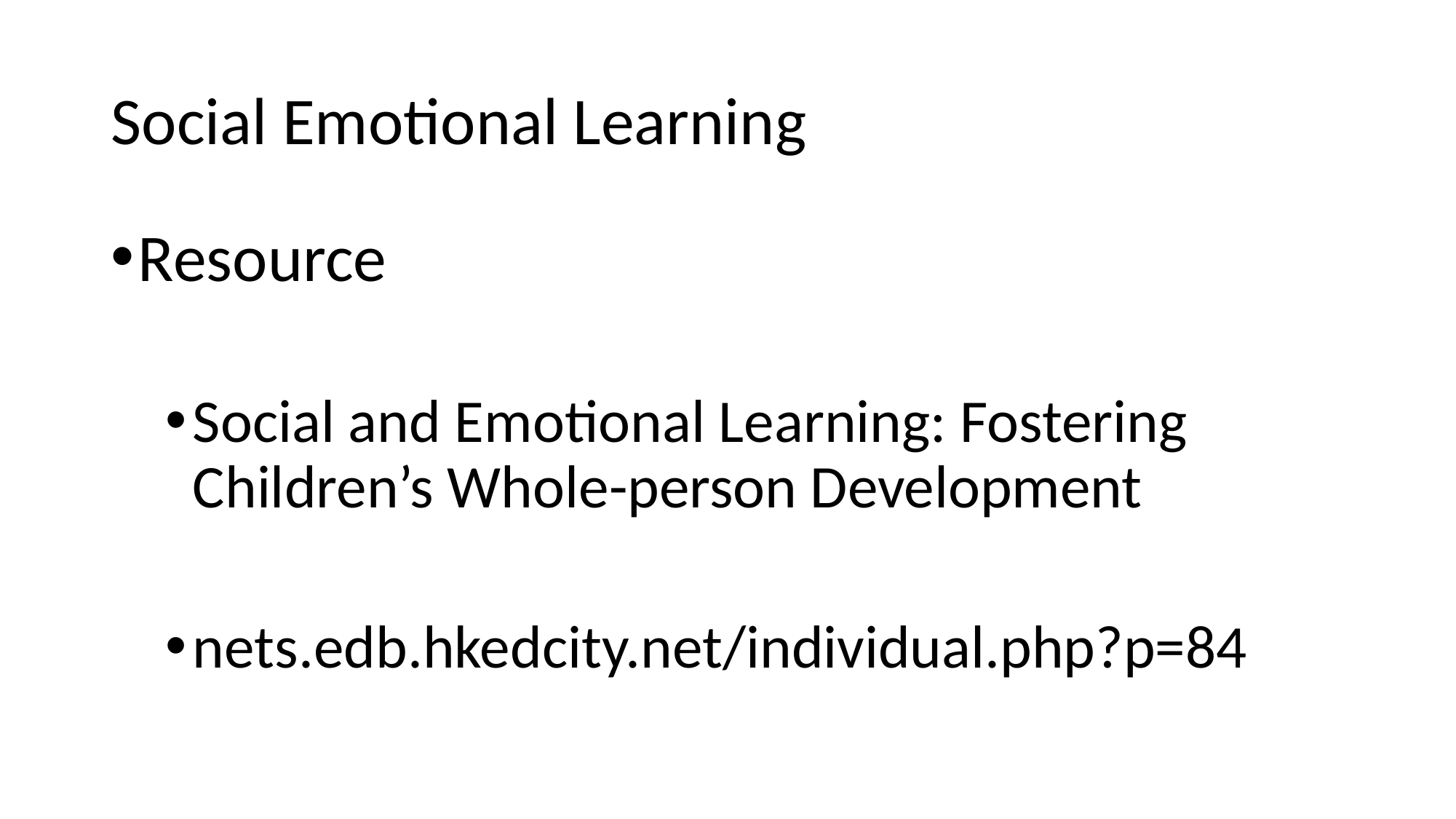

# Social Emotional Learning
Resource

Social and Emotional Learning: Fostering Children’s Whole-person Development

nets.edb.hkedcity.net/individual.php?p=84